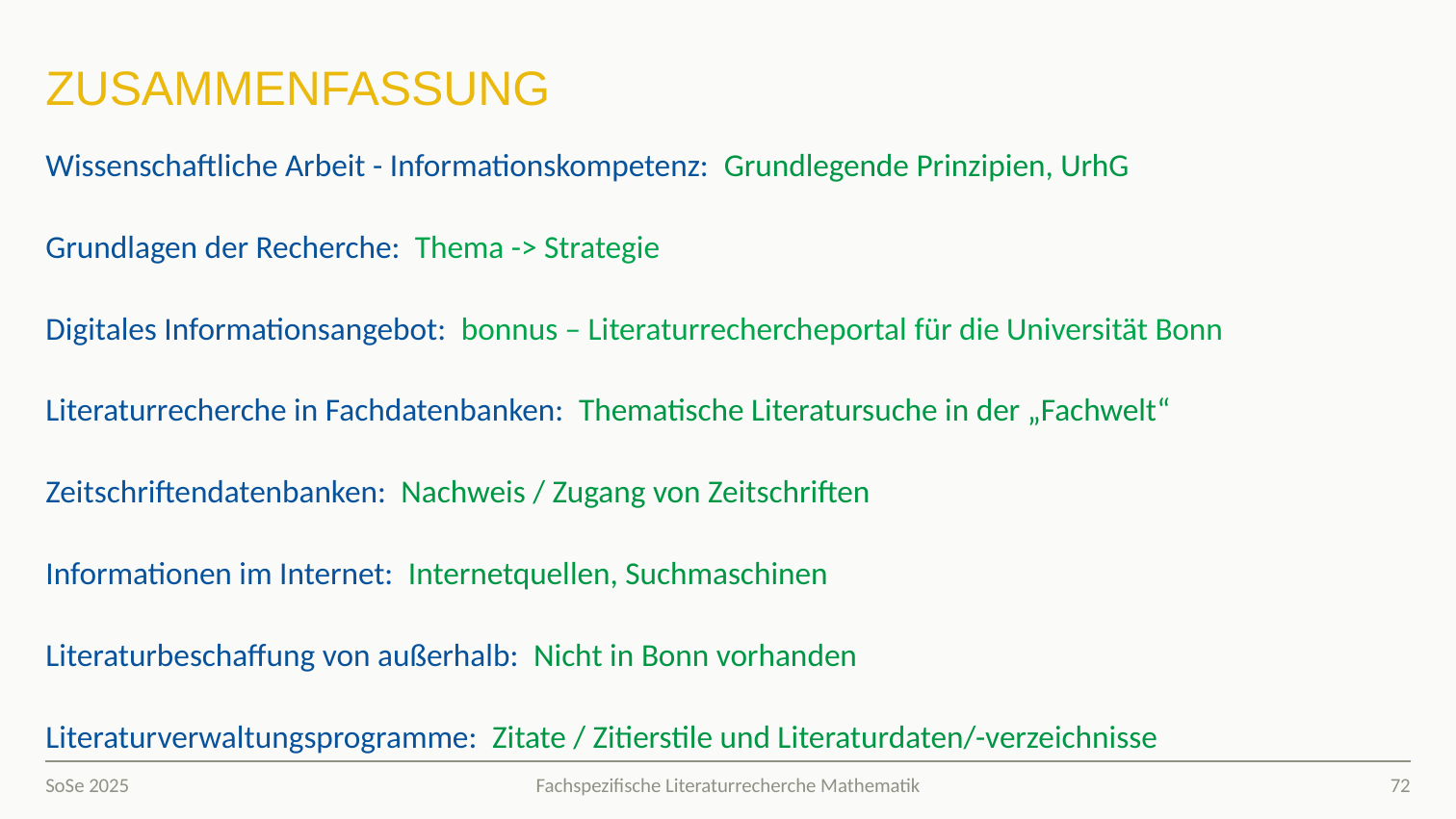

# Zusammenfassung
Wissenschaftliche Arbeit - Informationskompetenz:  Grundlegende Prinzipien, UrhG
Grundlagen der Recherche:  Thema -> Strategie
Digitales Informationsangebot:  bonnus – Literaturrechercheportal für die Universität Bonn
Literaturrecherche in Fachdatenbanken:  Thematische Literatursuche in der „Fachwelt“
Zeitschriftendatenbanken:  Nachweis / Zugang von Zeitschriften
Informationen im Internet:  Internetquellen, Suchmaschinen
Literaturbeschaffung von außerhalb:  Nicht in Bonn vorhanden
Literaturverwaltungsprogramme:  Zitate / Zitierstile und Literaturdaten/-verzeichnisse

SoSe 2025
72
Fachspezifische Literaturrecherche Mathematik